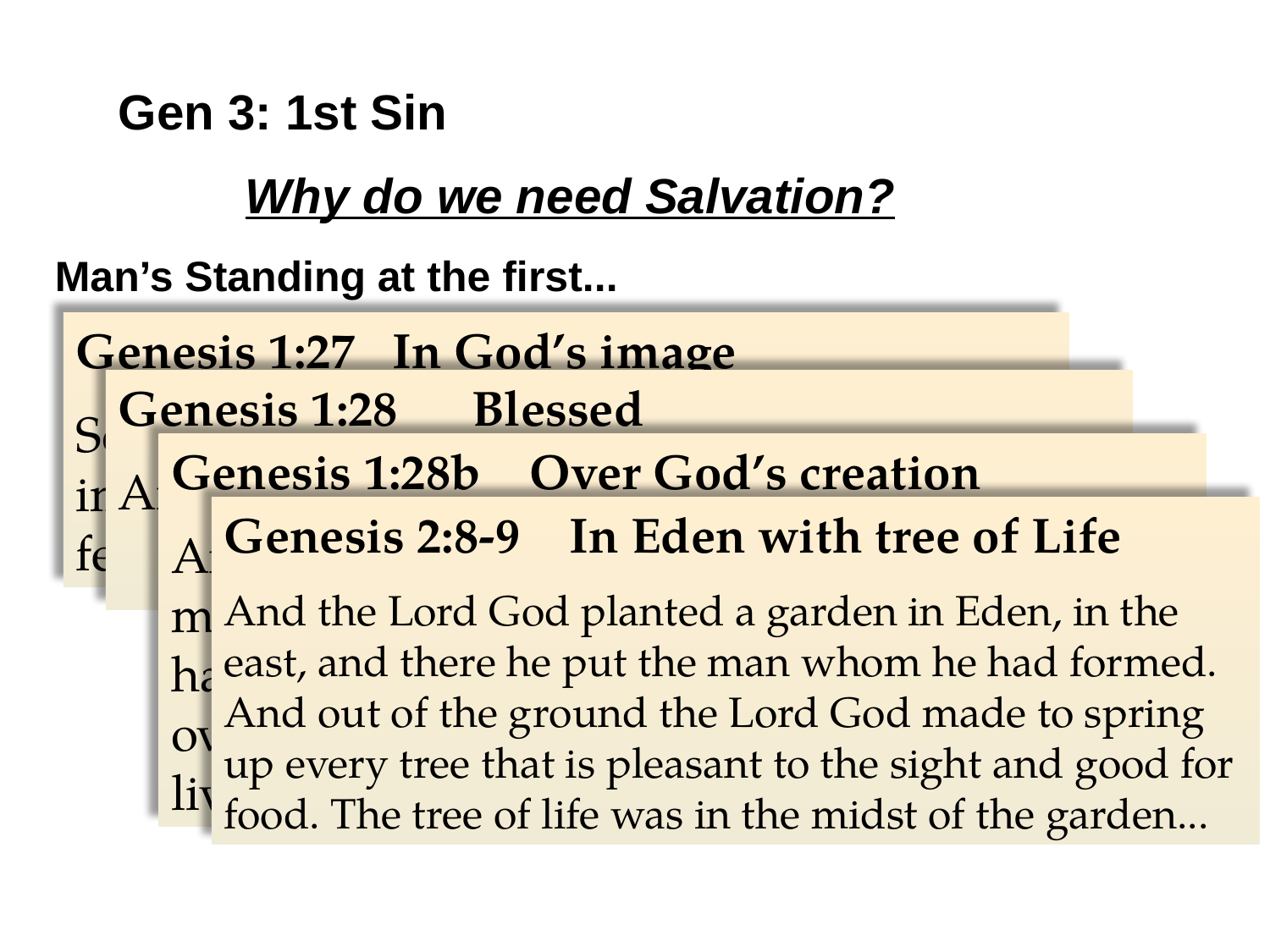

Gen 3: 1st Sin
	Why do we need Salvation?
Man’s Standing at the first...
Genesis 1:27   In God’s image
So God created man in his own image, in the image of God he created him; male and female he created them.
Genesis 1:28      Blessed
And God blessed them.

Genesis 1:28b    Over God’s creation
And God said to them, “Be fruitful and multiply and fill the earth and subdue it and have dominion over the fish of the sea and over the birds of the heavens and over every living thing that moves on the earth.”
Genesis 2:8-9    In Eden with tree of Life
And the Lord God planted a garden in Eden, in the east, and there he put the man whom he had formed. And out of the ground the Lord God made to spring up every tree that is pleasant to the sight and good for food. The tree of life was in the midst of the garden...